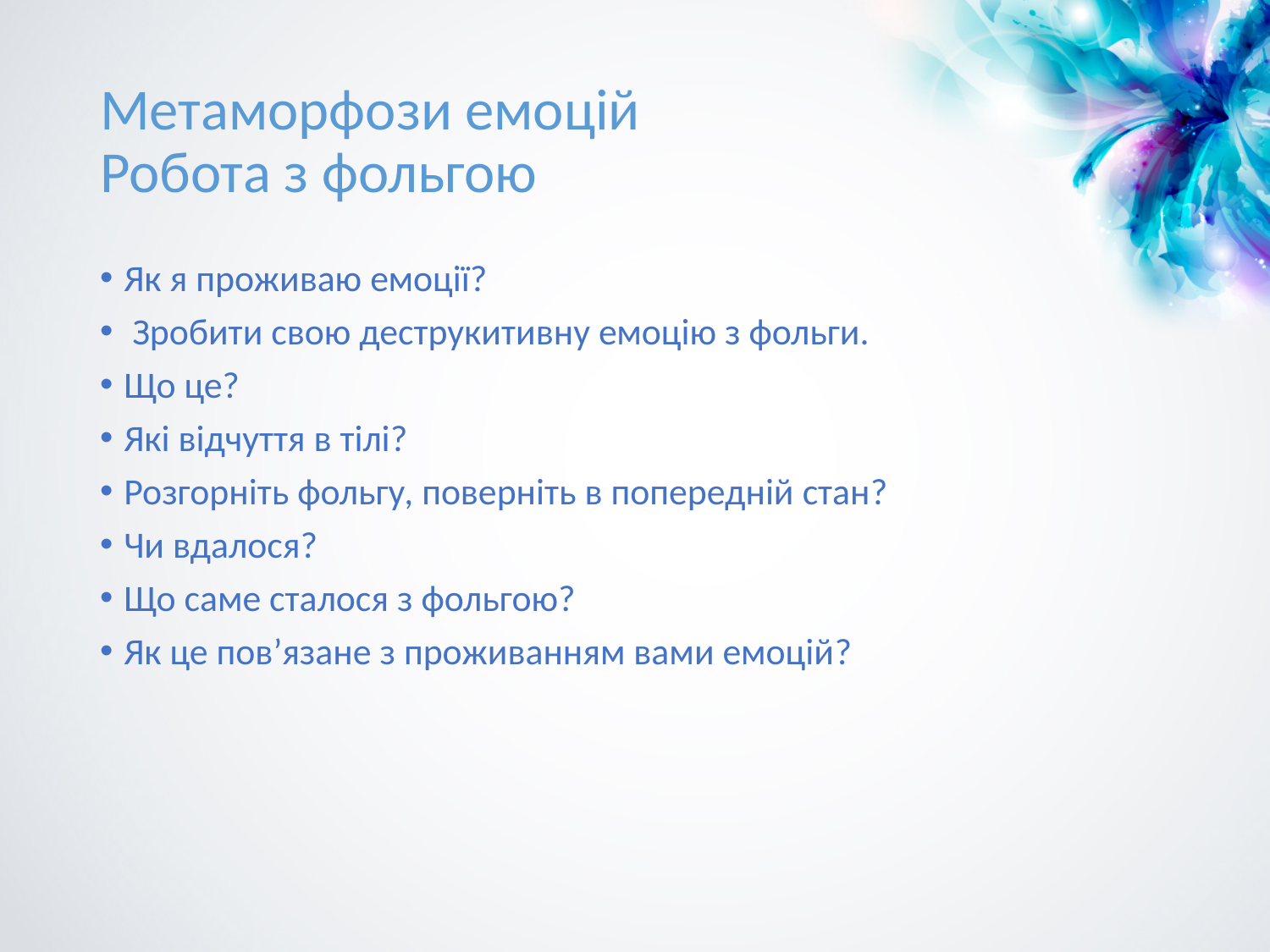

# Метаморфози емоцій Робота з фольгою
Як я проживаю емоції?
 Зробити свою деструкитивну емоцію з фольги.
Що це?
Які відчуття в тілі?
Розгорніть фольгу, поверніть в попередній стан?
Чи вдалося?
Що саме сталося з фольгою?
Як це пов’язане з проживанням вами емоцій?